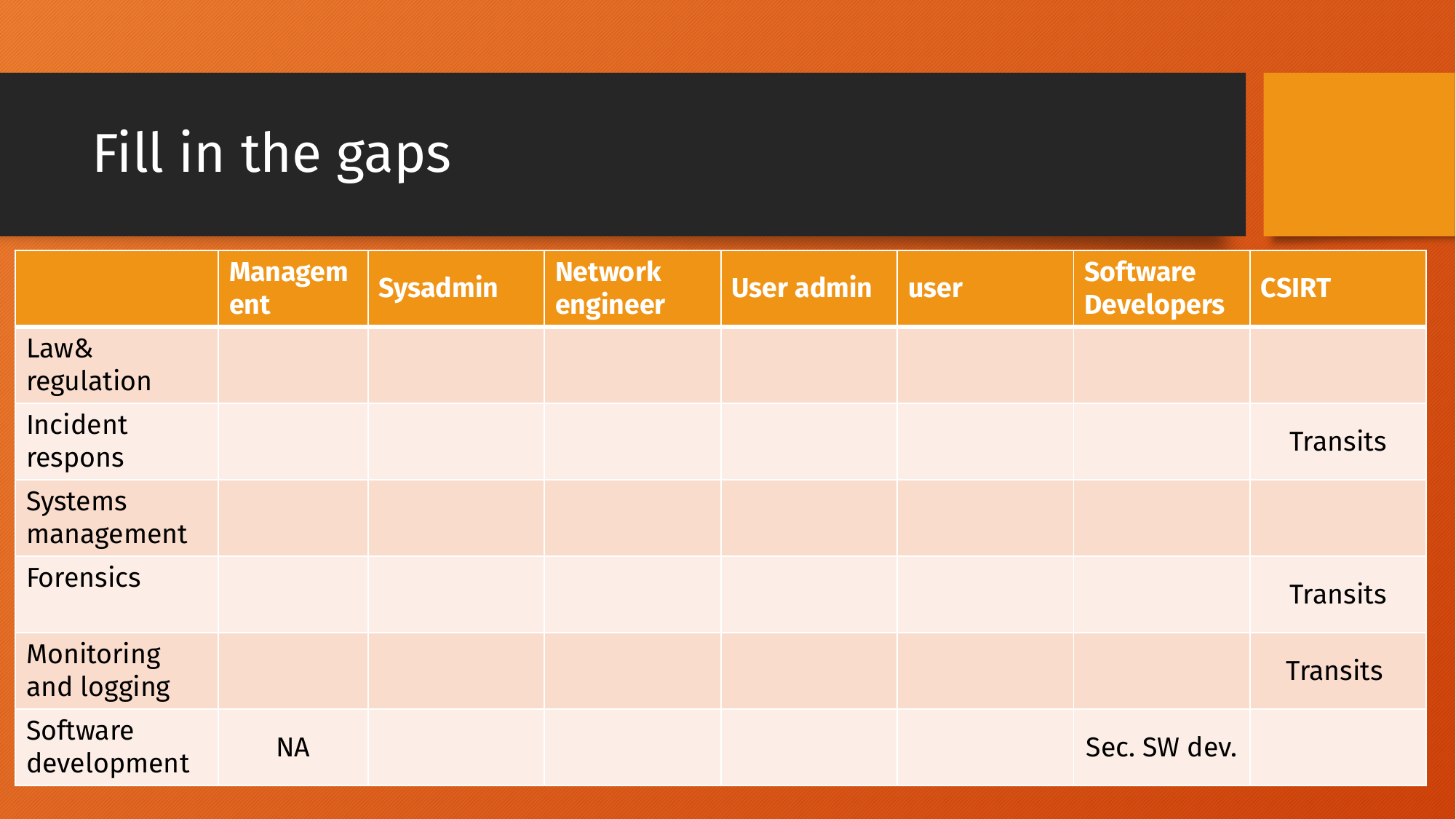

# Fill in the gaps
|  | Management | Sysadmin | Network engineer | User admin | user | Software Developers | CSIRT |
| --- | --- | --- | --- | --- | --- | --- | --- |
| Law& regulation |  |  |  |  |  |  |  |
| Incident respons |  |  |  |  |  |  | Transits |
| Systems management |  |  |  |  |  |  |  |
| Forensics |  |  |  |  |  |  | Transits |
| Monitoring and logging |  |  |  |  |  |  | Transits |
| Software development | NA |  |  |  |  | Sec. SW dev. |  |